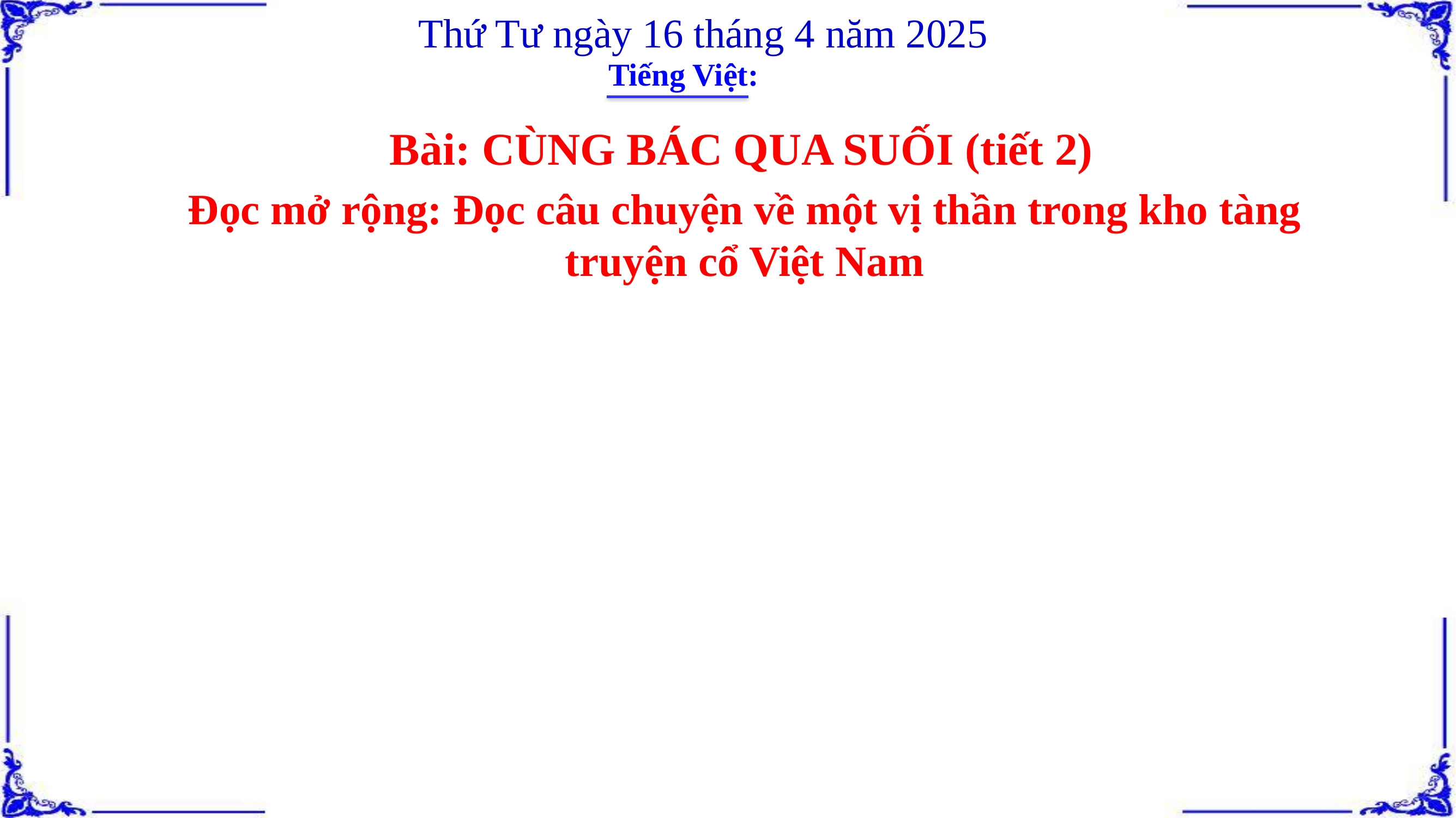

Thứ Tư ngày 16 tháng 4 năm 2025
Tiếng Việt:
Bài: CÙNG BÁC QUA SUỐI (tiết 2)
Đọc mở rộng: Đọc câu chuyện về một vị thần trong kho tàng truyện cổ Việt Nam